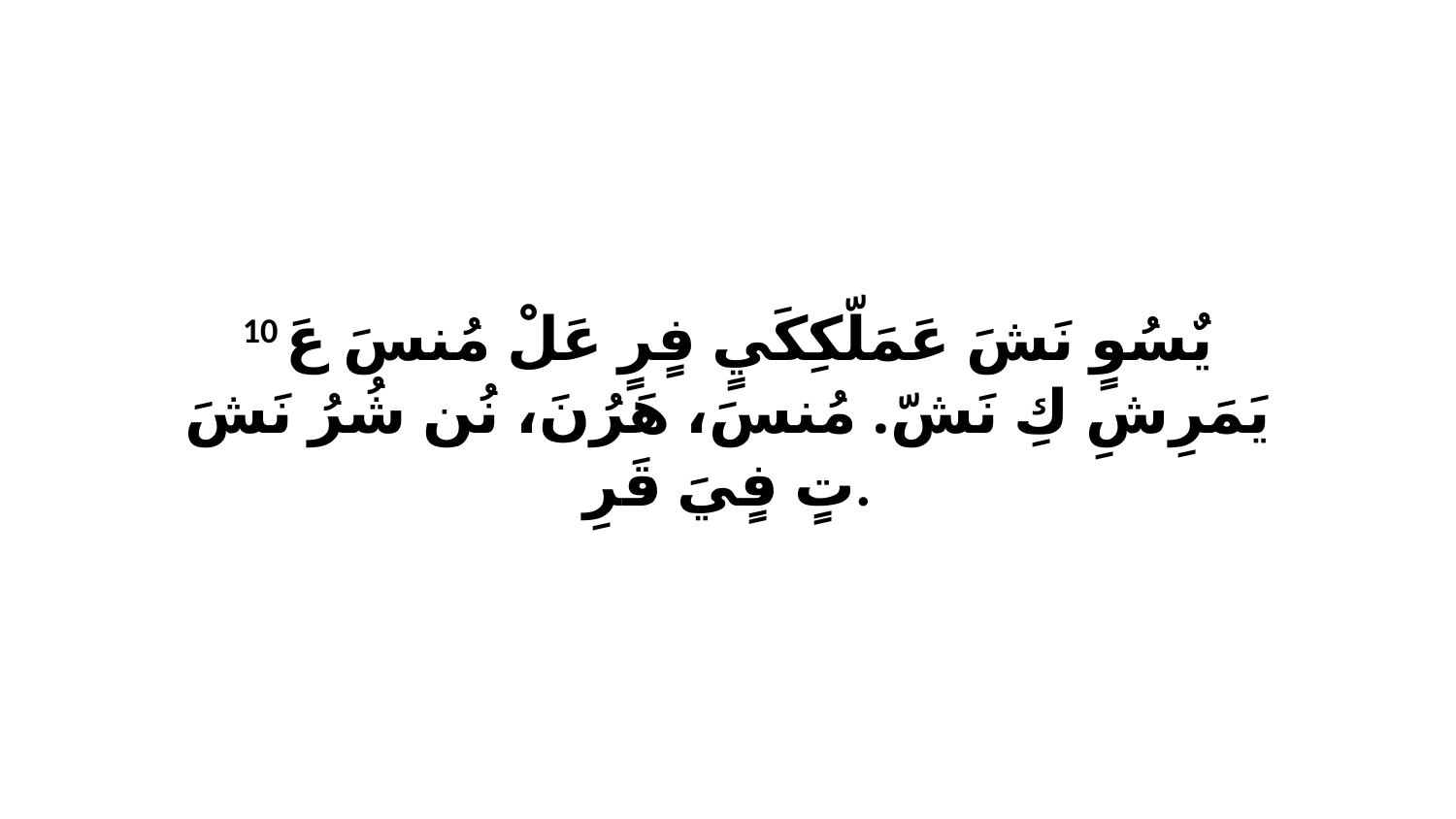

10 يٌسُوٍ نَشَ عَمَلّكِكَيٍ فٍرٍ عَلْ مُنسَ عَ يَمَرِشِ كِ نَشّ. مُنسَ، هَرُنَ، نُن شُرُ نَشَ تٍ فٍيَ قَرِ.